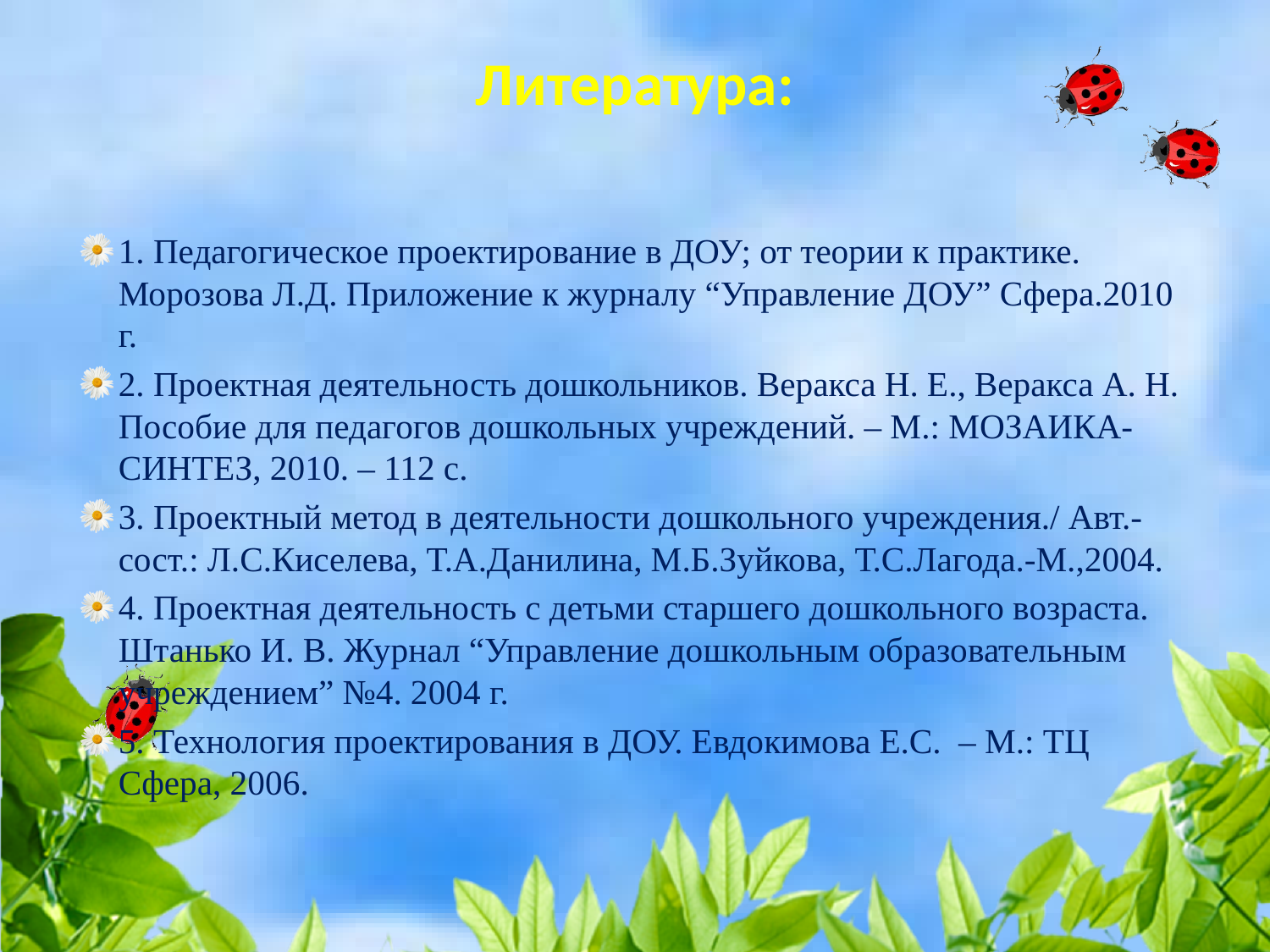

# Литература:
1. Педагогическое проектирование в ДОУ; от теории к практике. Морозова Л.Д. Приложение к журналу “Управление ДОУ” Сфера.2010 г.
2. Проектная деятельность дошкольников. Веракса Н. Е., Веракса А. Н. Пособие для педагогов дошкольных учреждений. – М.: МОЗАИКА-СИНТЕЗ, 2010. – 112 с.
3. Проектный метод в деятельности дошкольного учреждения./ Авт.-сост.: Л.С.Киселева, Т.А.Данилина, М.Б.Зуйкова, Т.С.Лагода.-М.,2004.
4. Проектная деятельность с детьми старшего дошкольного возраста. Штанько И. В. Журнал “Управление дошкольным образовательным учреждением” №4. 2004 г.
5. Технология проектирования в ДОУ. Евдокимова Е.С.  – М.: ТЦ Сфера, 2006.